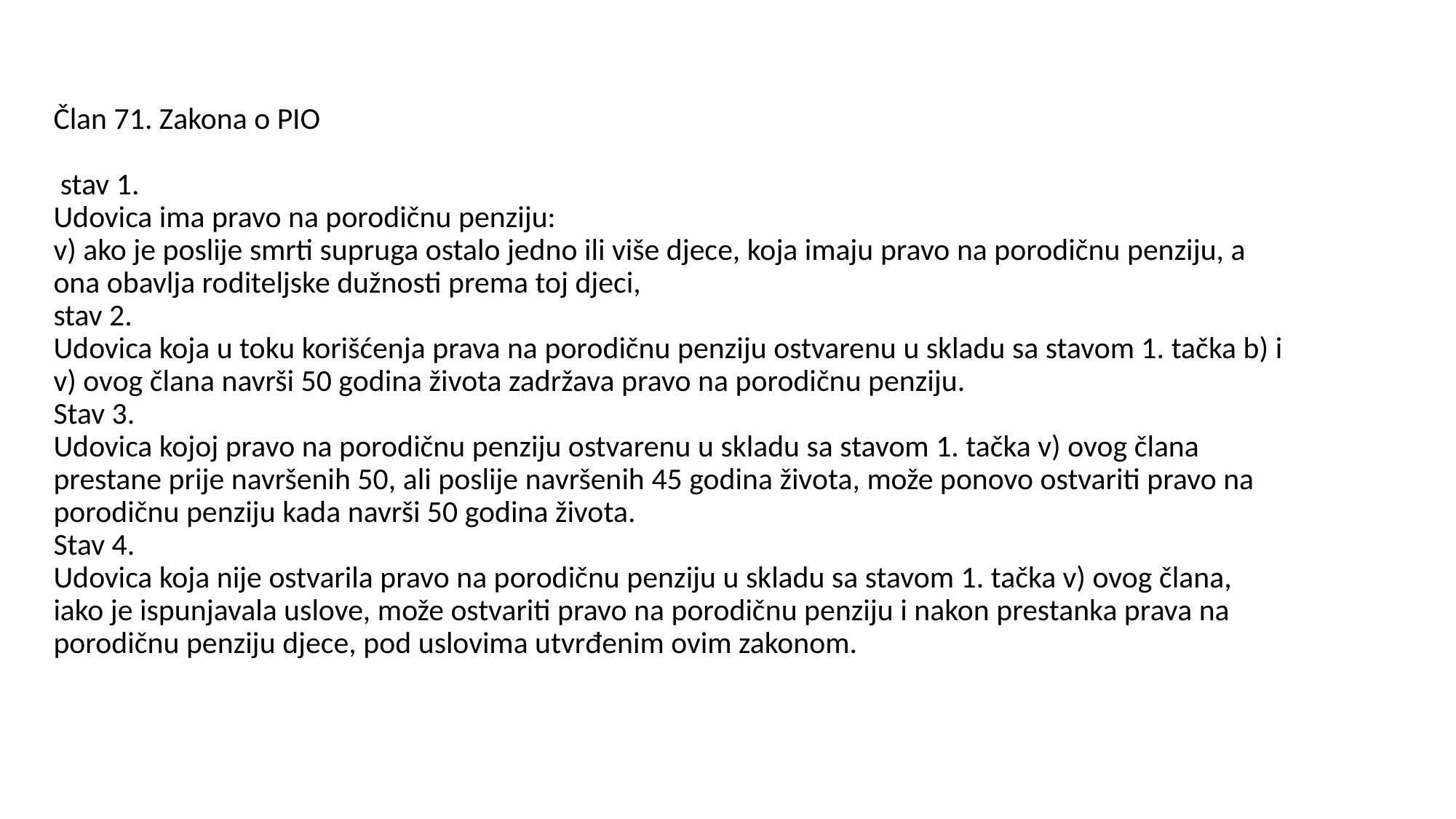

# Član 71. Zakona o PIO stav 1. Udovica ima pravo na porodičnu penziju: v) ako je poslije smrti supruga ostalo jedno ili više djece, koja imaju pravo na porodičnu penziju, a ona obavlja roditeljske dužnosti prema toj djeci, stav 2. Udovica koja u toku korišćenja prava na porodičnu penziju ostvarenu u skladu sa stavom 1. tačka b) i v) ovog člana navrši 50 godina života zadržava pravo na porodičnu penziju. Stav 3. Udovica kojoj pravo na porodičnu penziju ostvarenu u skladu sa stavom 1. tačka v) ovog člana prestane prije navršenih 50, ali poslije navršenih 45 godina života, može ponovo ostvariti pravo na porodičnu penziju kada navrši 50 godina života. Stav 4. Udovica koja nije ostvarila pravo na porodičnu penziju u skladu sa stavom 1. tačka v) ovog člana, iako je ispunjavala uslove, može ostvariti pravo na porodičnu penziju i nakon prestanka prava na porodičnu penziju djece, pod uslovima utvrđenim ovim zakonom.